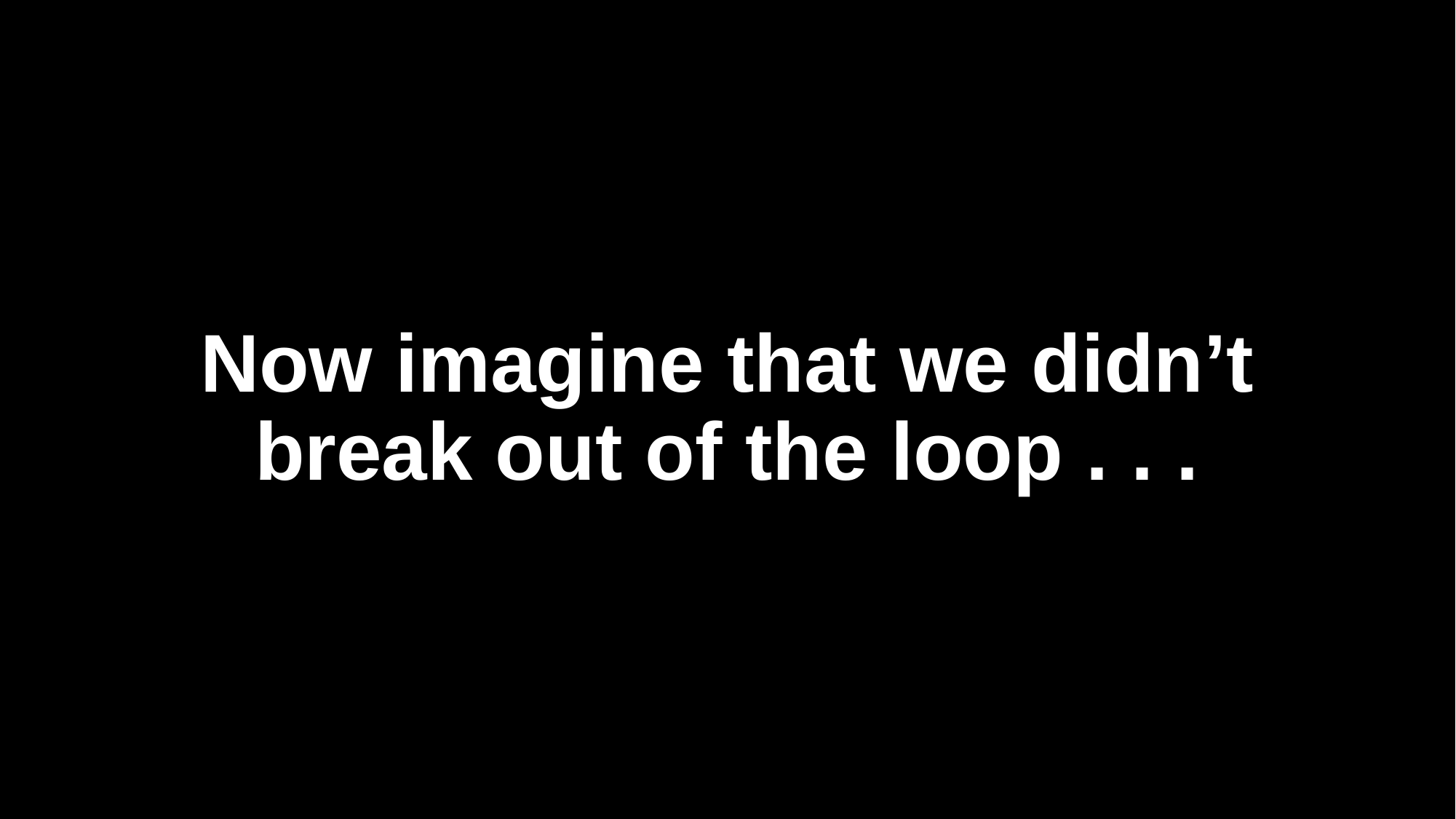

# Now imagine that we didn’t break out of the loop . . .